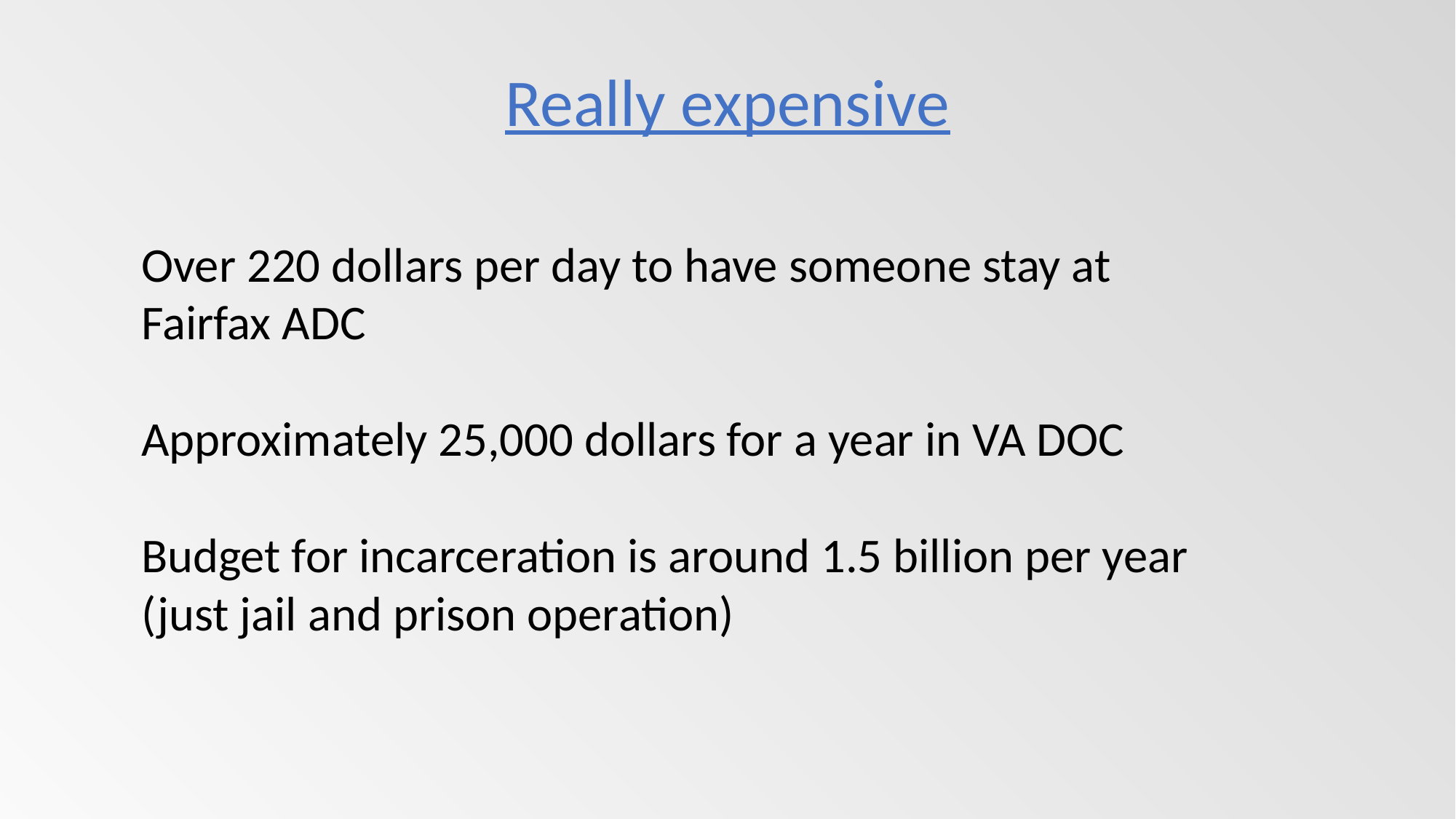

Really expensive
Over 220 dollars per day to have someone stay at Fairfax ADC

Approximately 25,000 dollars for a year in VA DOC

Budget for incarceration is around 1.5 billion per year (just jail and prison operation)